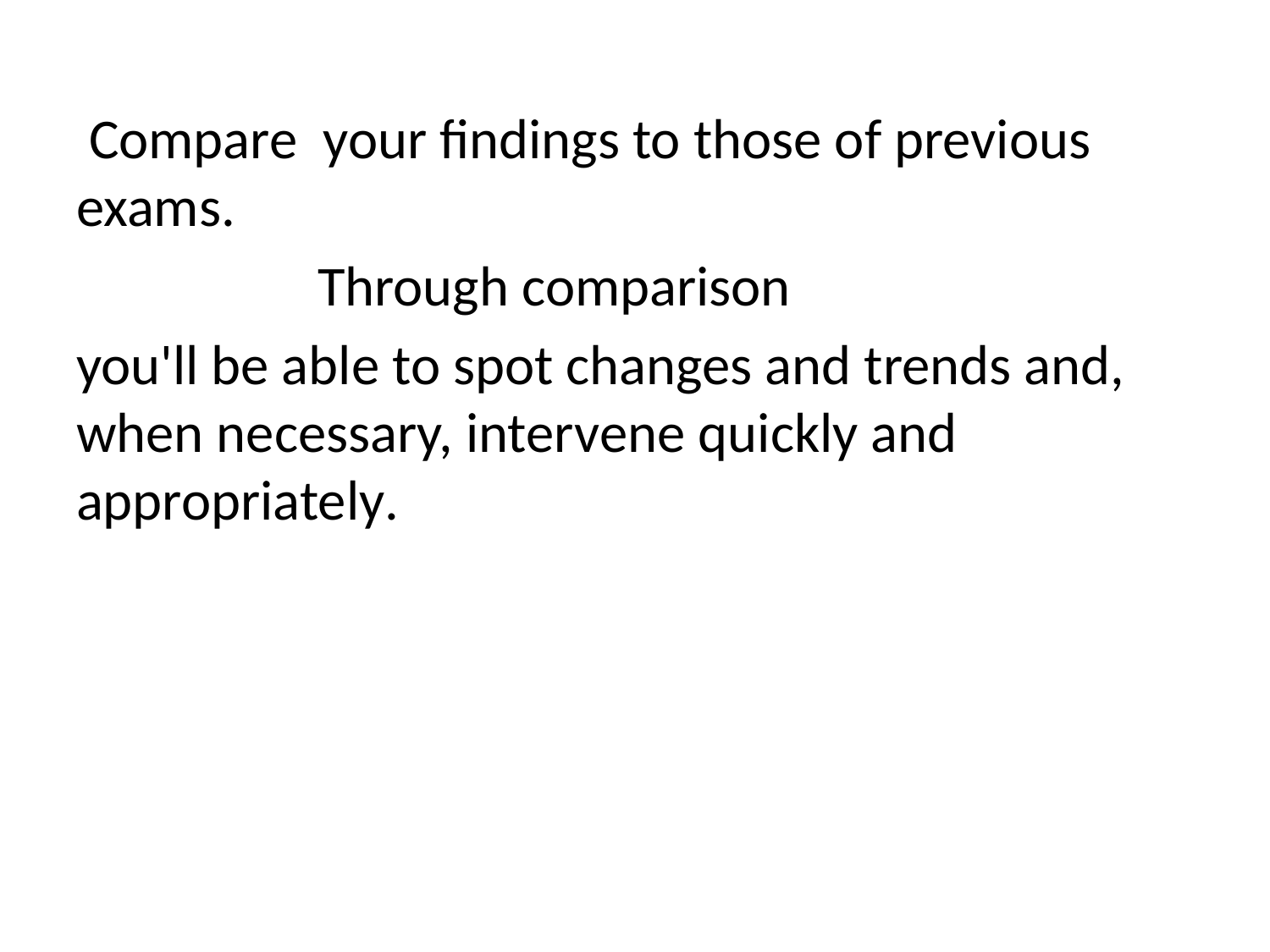

Compare  your findings to those of previous exams.
                   Through comparison
you'll be able to spot changes and trends and, when necessary, intervene quickly and appropriately.